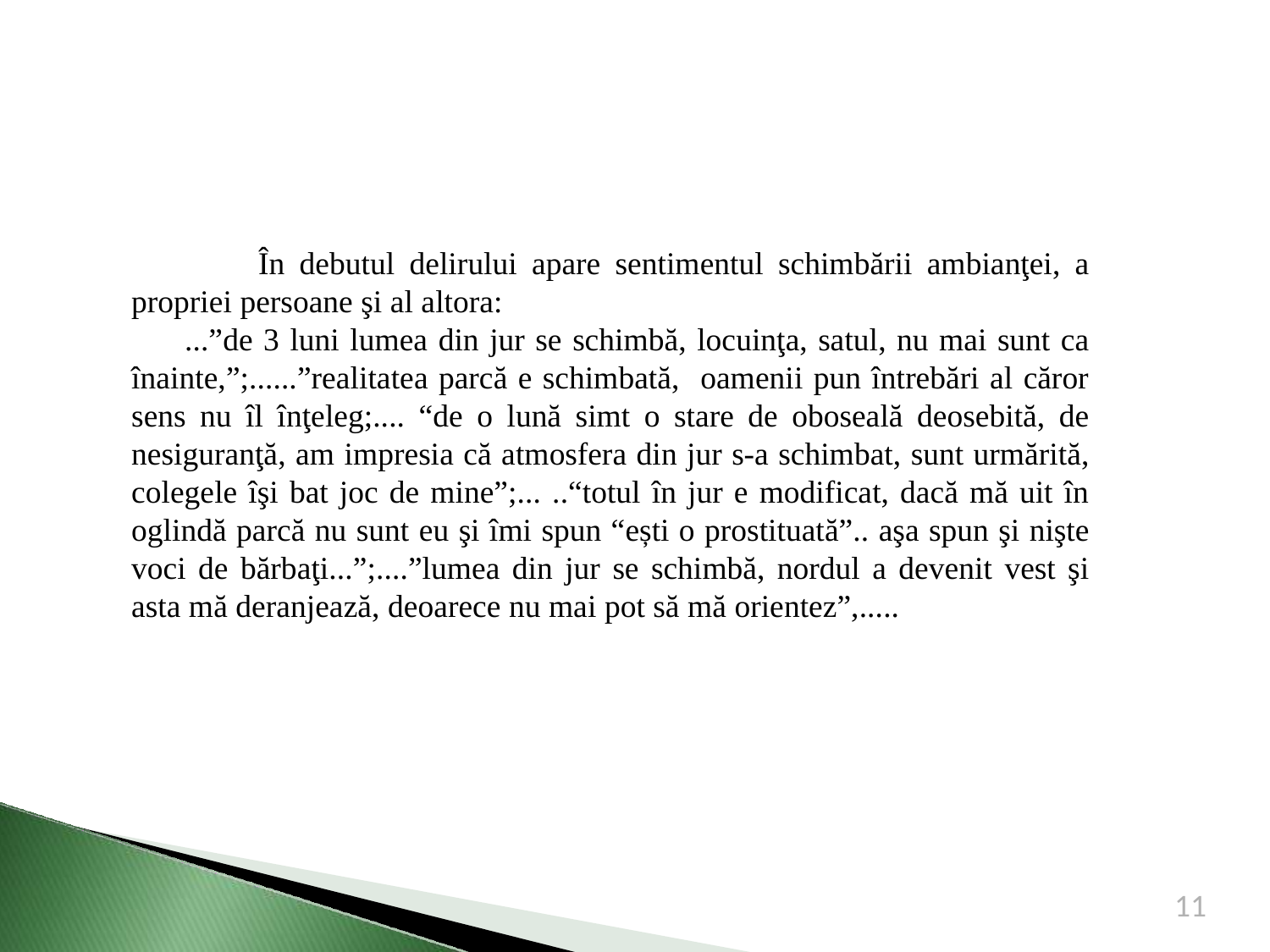

În debutul delirului apare sentimentul schimbării ambianţei, a propriei persoane şi al altora:
     ...”de 3 luni lumea din jur se schimbă, locuinţa, satul, nu mai sunt ca înainte,”;......”realitatea parcă e schimbată,  oamenii pun întrebări al căror sens nu îl înţeleg;.... “de o lună simt o stare de oboseală deosebită, de nesiguranţă, am impresia că atmosfera din jur s-a schimbat, sunt urmărită, colegele îşi bat joc de mine”;... ..“totul în jur e modificat, dacă mă uit în oglindă parcă nu sunt eu şi îmi spun “ești o prostituată”.. aşa spun şi nişte voci de bărbaţi...”;....”lumea din jur se schimbă, nordul a devenit vest şi asta mă deranjează, deoarece nu mai pot să mă orientez”,.....

11